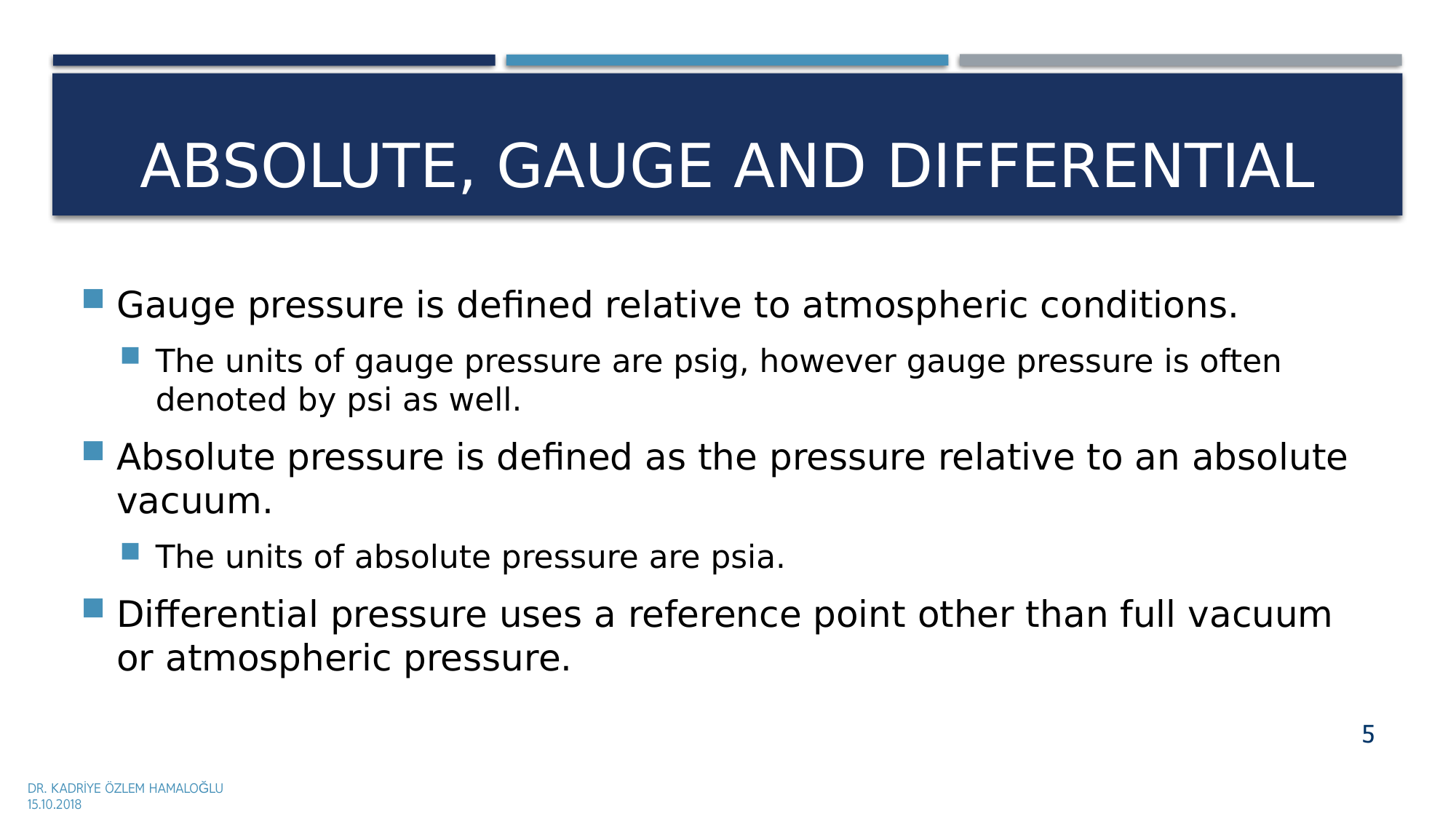

# Absolute, Gauge and DIFferentIAL
Gauge pressure is defined relative to atmospheric conditions.
The units of gauge pressure are psig, however gauge pressure is often denoted by psi as well.
Absolute pressure is defined as the pressure relative to an absolute vacuum.
The units of absolute pressure are psia.
Differential pressure uses a reference point other than full vacuum or atmospheric pressure.
5
DR. KADRİYE ÖZLEM HAMALOĞLU
15.10.2018